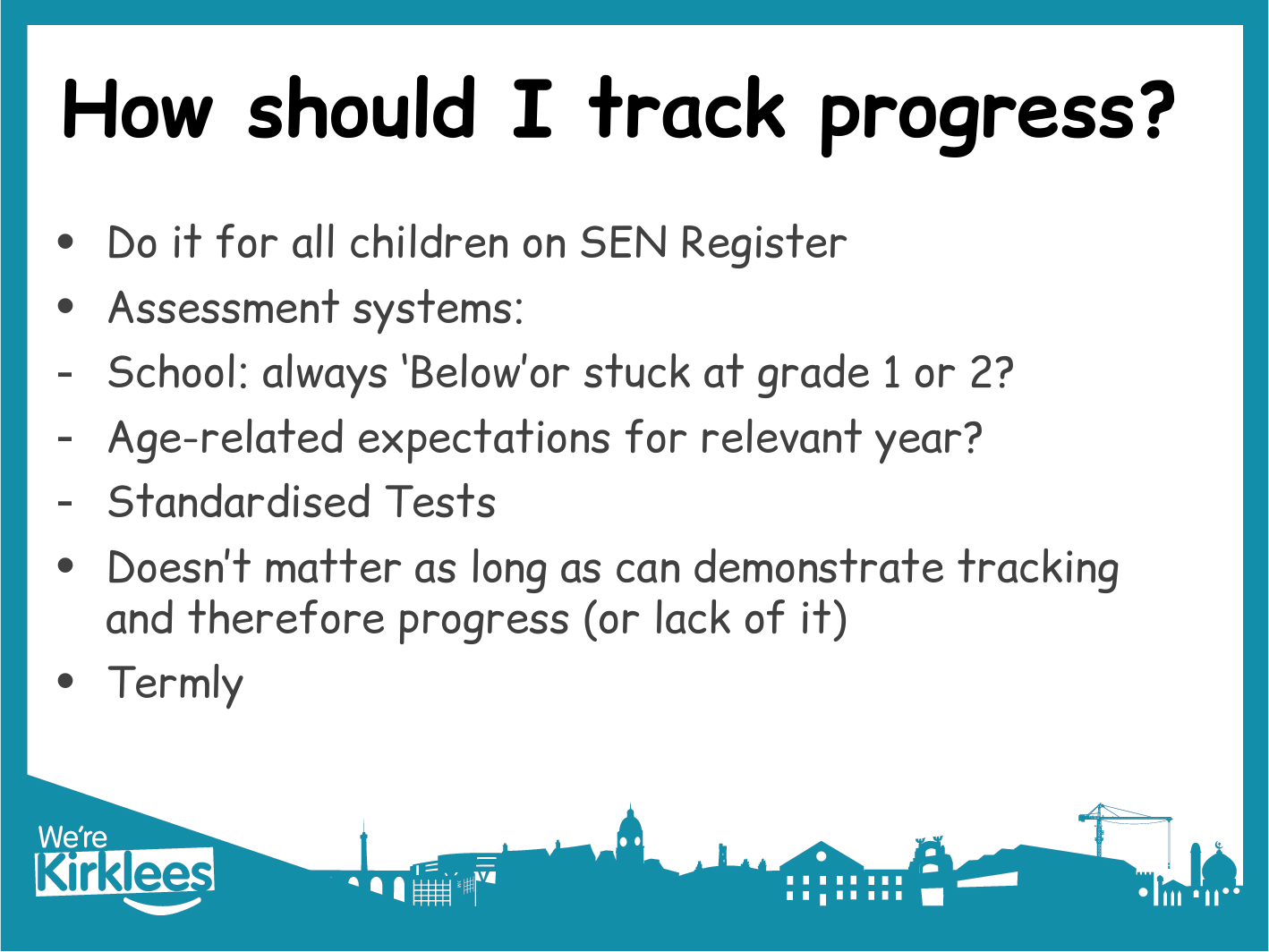

How should I track progress?
Do it for all children on SEN Register
Assessment systems:
School: always ‘Below’or stuck at grade 1 or 2?
Age-related expectations for relevant year?
Standardised Tests
Doesn’t matter as long as can demonstrate tracking and therefore progress (or lack of it)
Termly